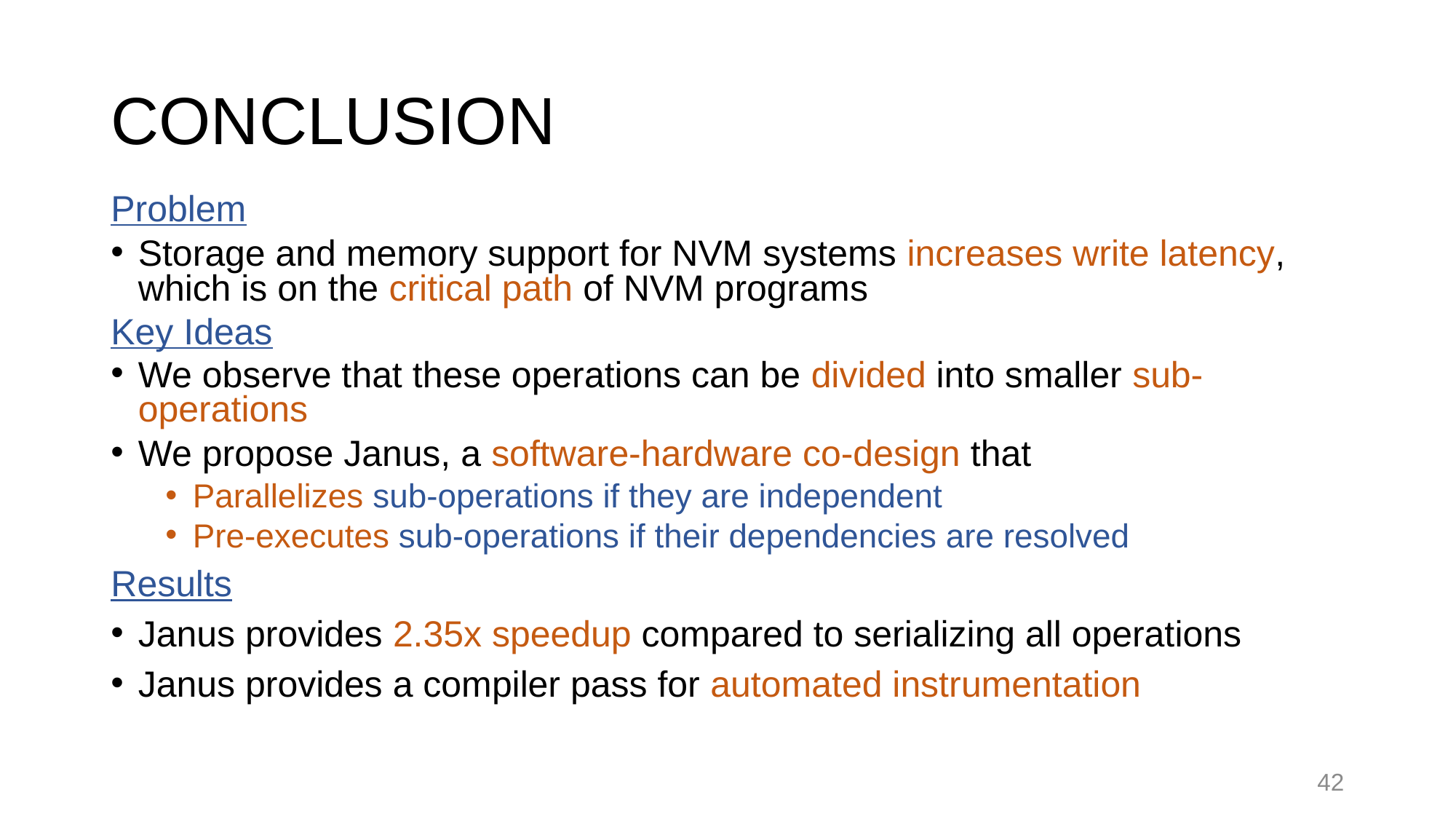

# CONCLUSION
Problem
Storage and memory support for NVM systems increases write latency, which is on the critical path of NVM programs
Key Ideas
We observe that these operations can be divided into smaller sub-operations
We propose Janus, a software-hardware co-design that
Parallelizes sub-operations if they are independent
Pre-executes sub-operations if their dependencies are resolved
Results
Janus provides 2.35x speedup compared to serializing all operations
Janus provides a compiler pass for automated instrumentation
42